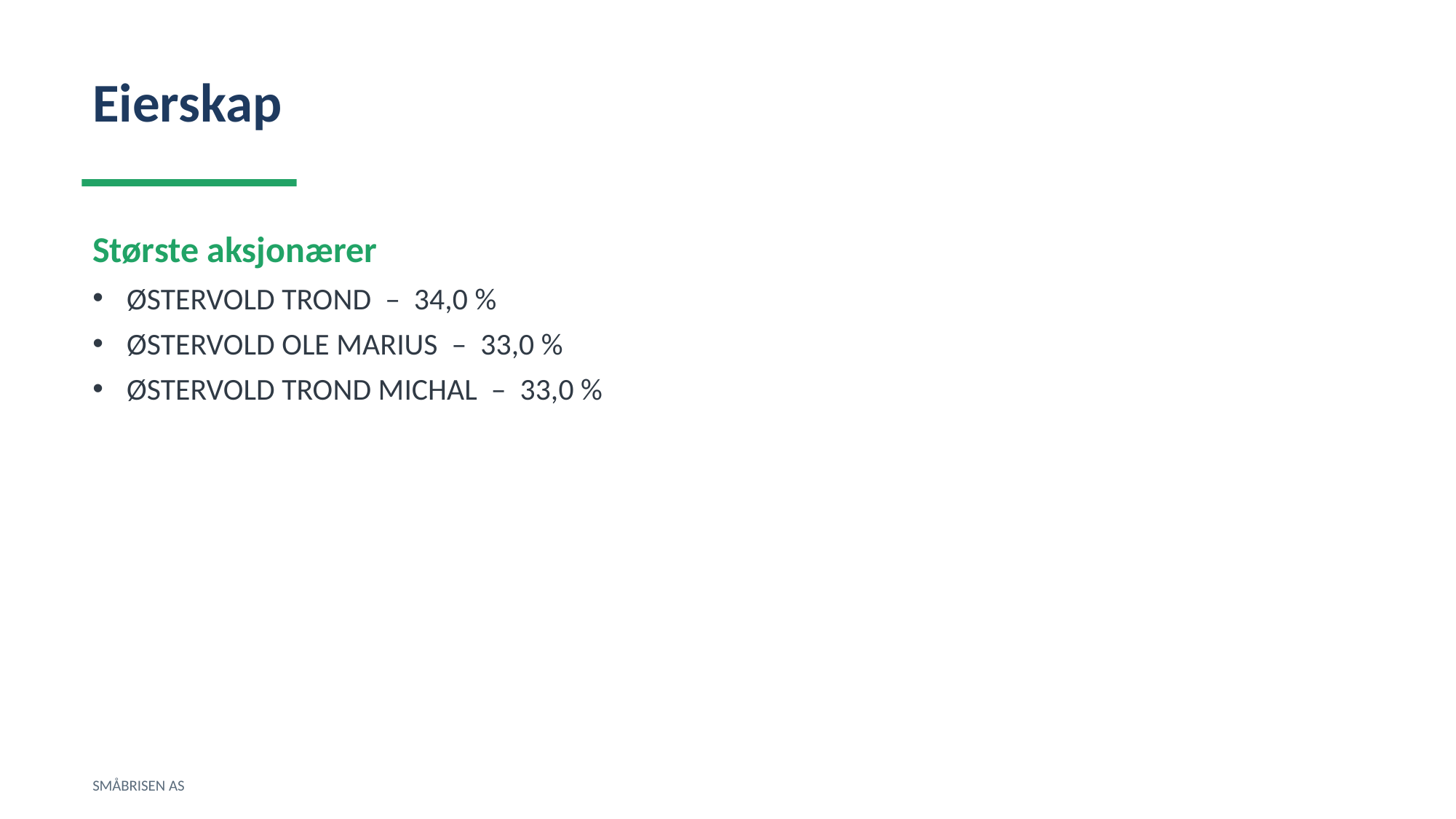

Eierskap

Største aksjonærer
ØSTERVOLD TROND  –  34,0 %
ØSTERVOLD OLE MARIUS  –  33,0 %
ØSTERVOLD TROND MICHAL  –  33,0 %
SMÅBRISEN AS